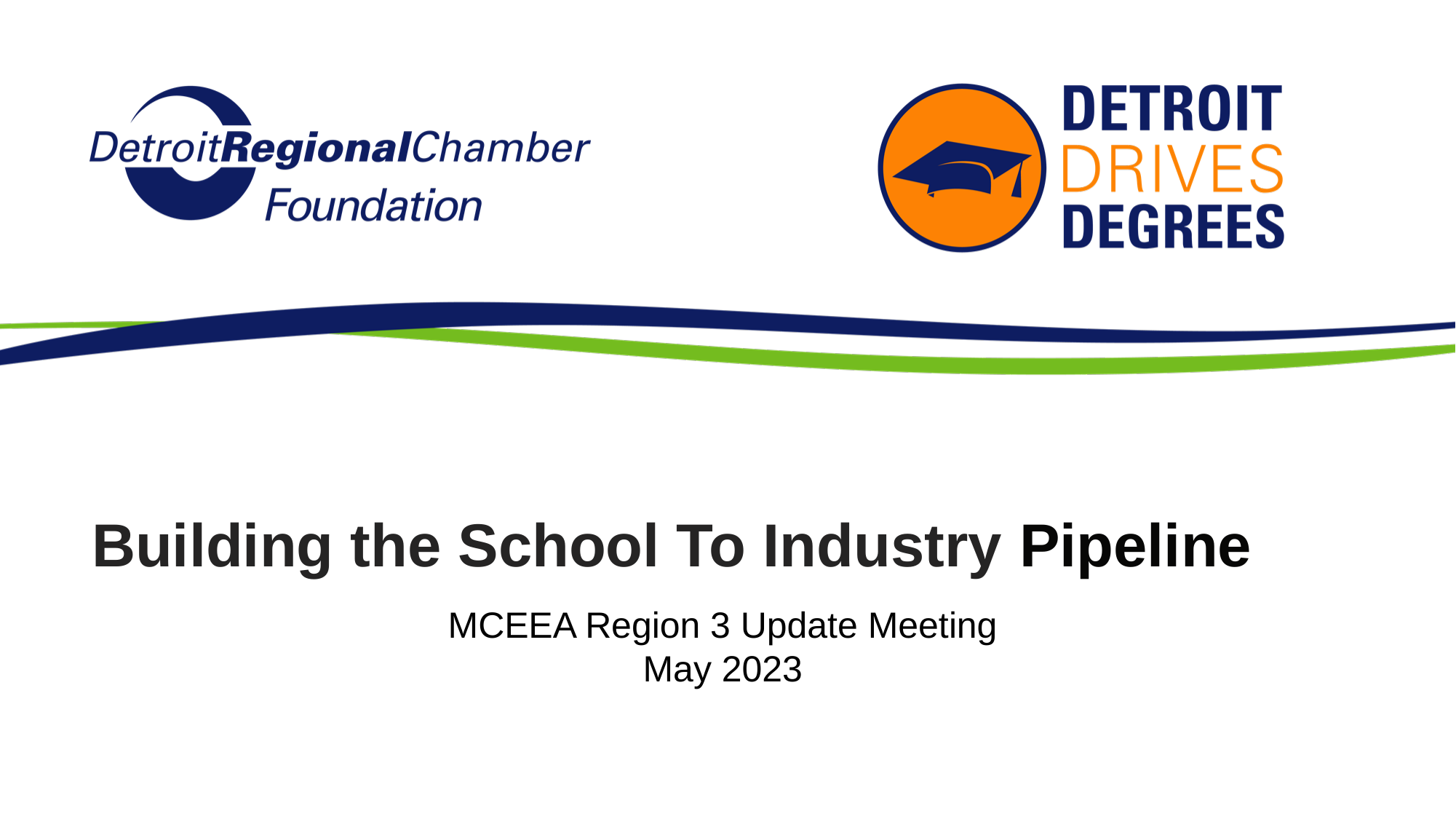

# Building the School To Industry Pipeline
MCEEA Region 3 Update Meeting
May 2023